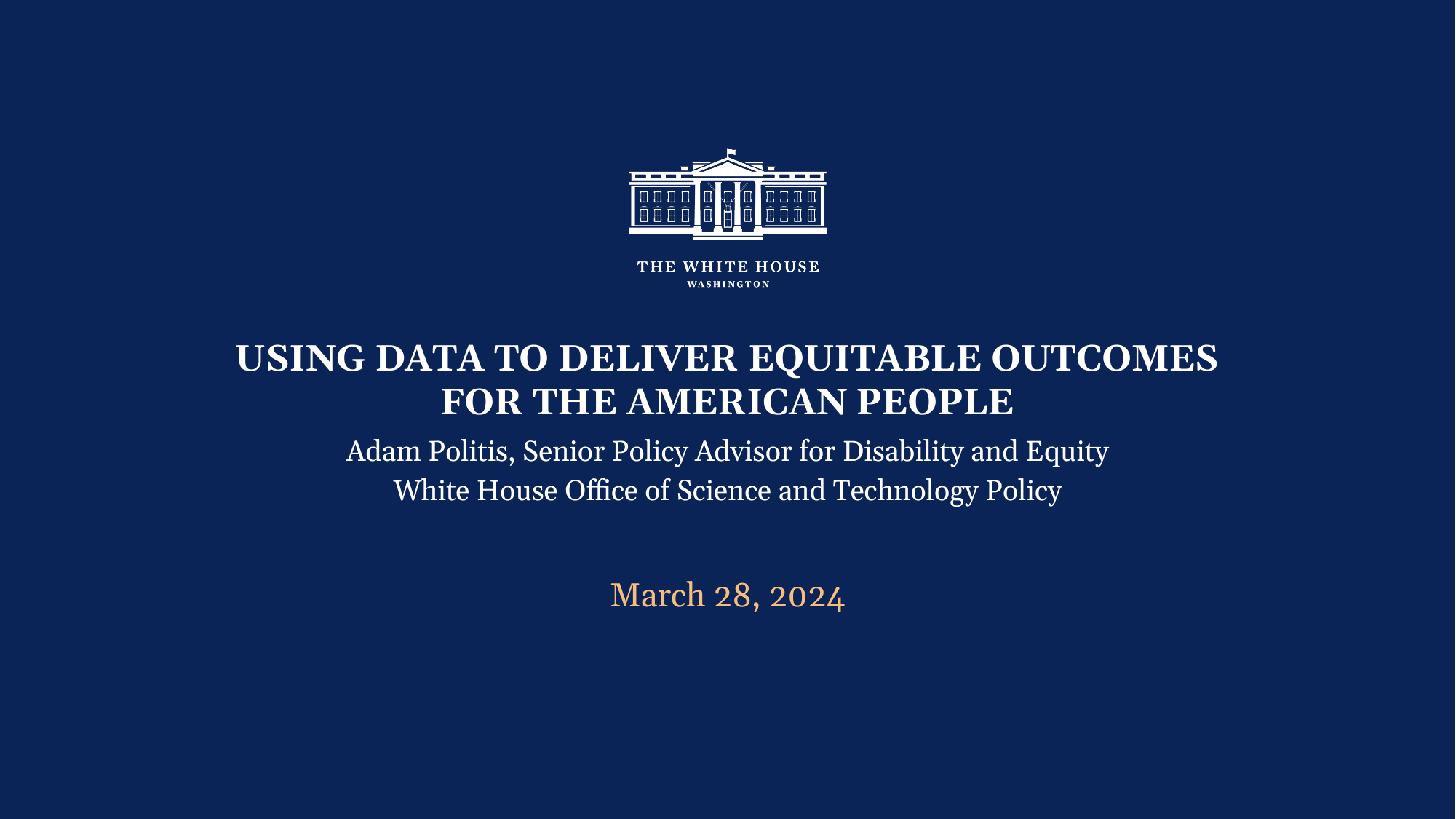

USING DATA TO DELIVER EQUITABLE OUTCOMES FOR THE AMERICAN PEOPLE
USING DATA TO DELIVER EQUITABLE OUTCOMES FOR THE AMERICAN PEOPLE
Adam Politis, Senior Policy Advisor for Disability and Equity
White House Office of Science and Technology Policy
March 28, 2024